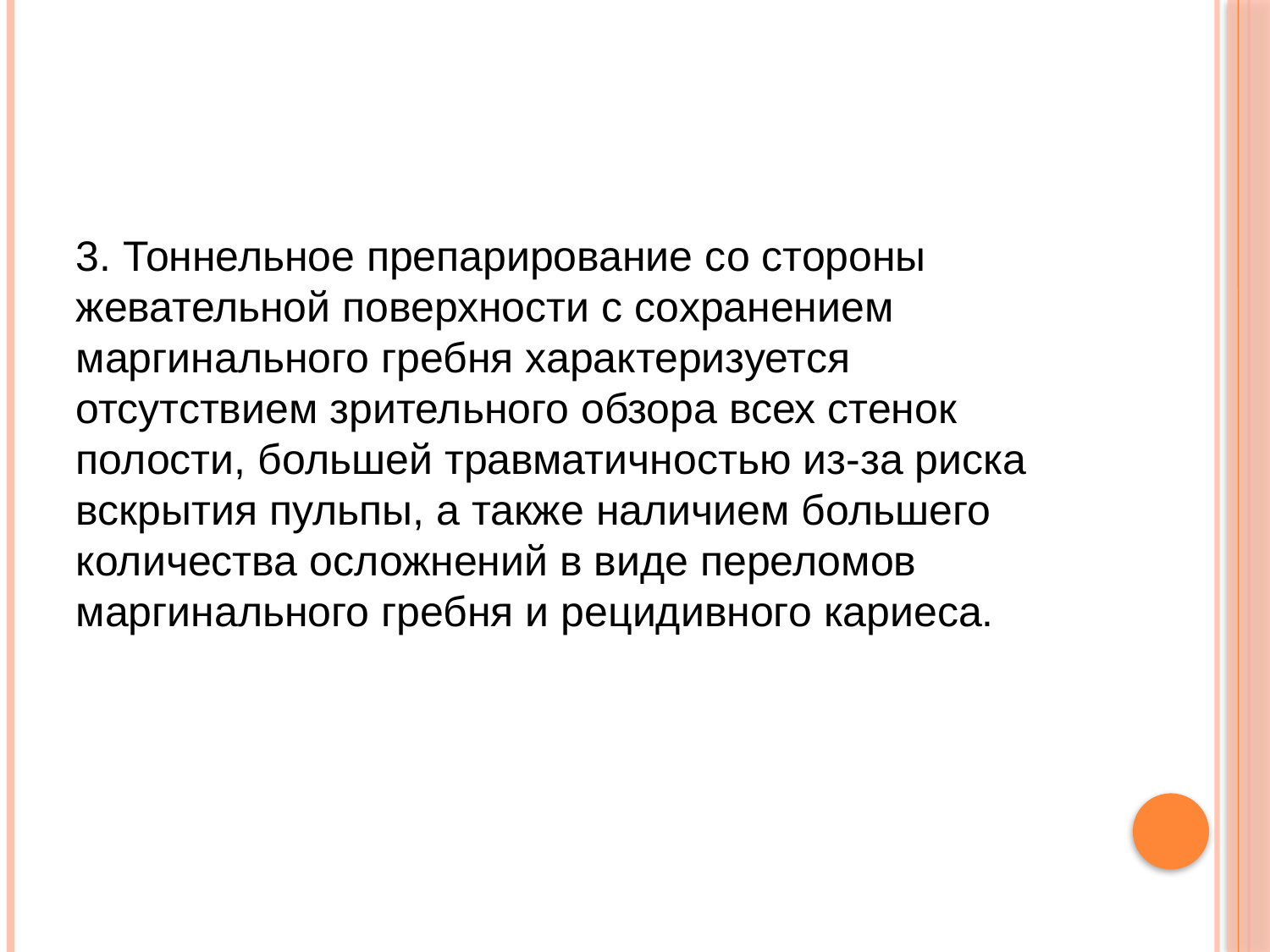

#
3. Тоннельное препарирование со стороны жевательной поверхности с сохранением маргинального гребня характеризуется отсутствием зрительного обзора всех стенок полости, большей травматичностью из-за риска вскрытия пульпы, а также наличием большего количества осложнений в виде переломов маргинального гребня и рецидивного кариеса.